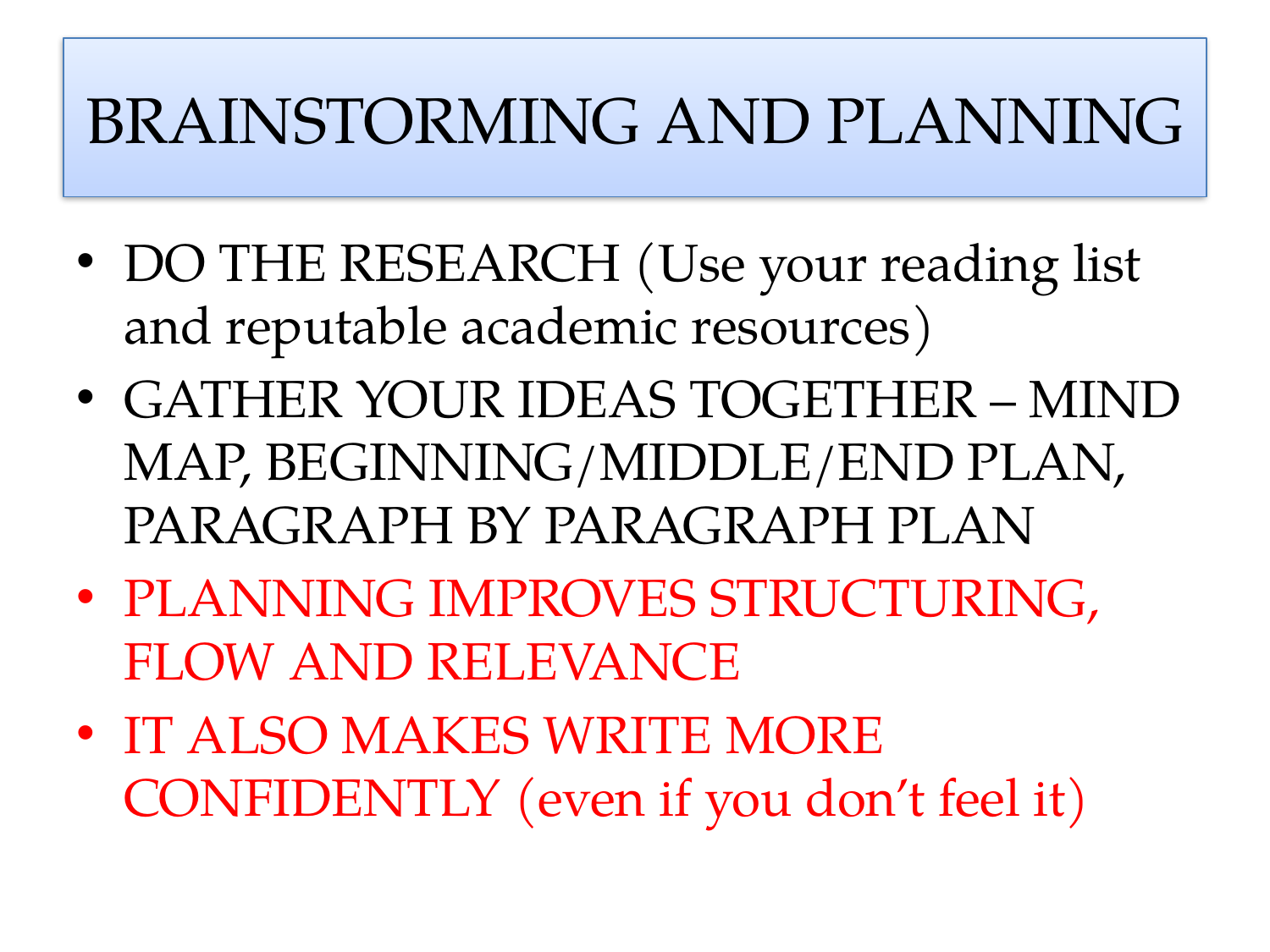

# BRAINSTORMING AND PLANNING
DO THE RESEARCH (Use your reading list and reputable academic resources)
GATHER YOUR IDEAS TOGETHER – MIND MAP, BEGINNING/MIDDLE/END PLAN, PARAGRAPH BY PARAGRAPH PLAN
PLANNING IMPROVES STRUCTURING, FLOW AND RELEVANCE
IT ALSO MAKES WRITE MORE CONFIDENTLY (even if you don’t feel it)